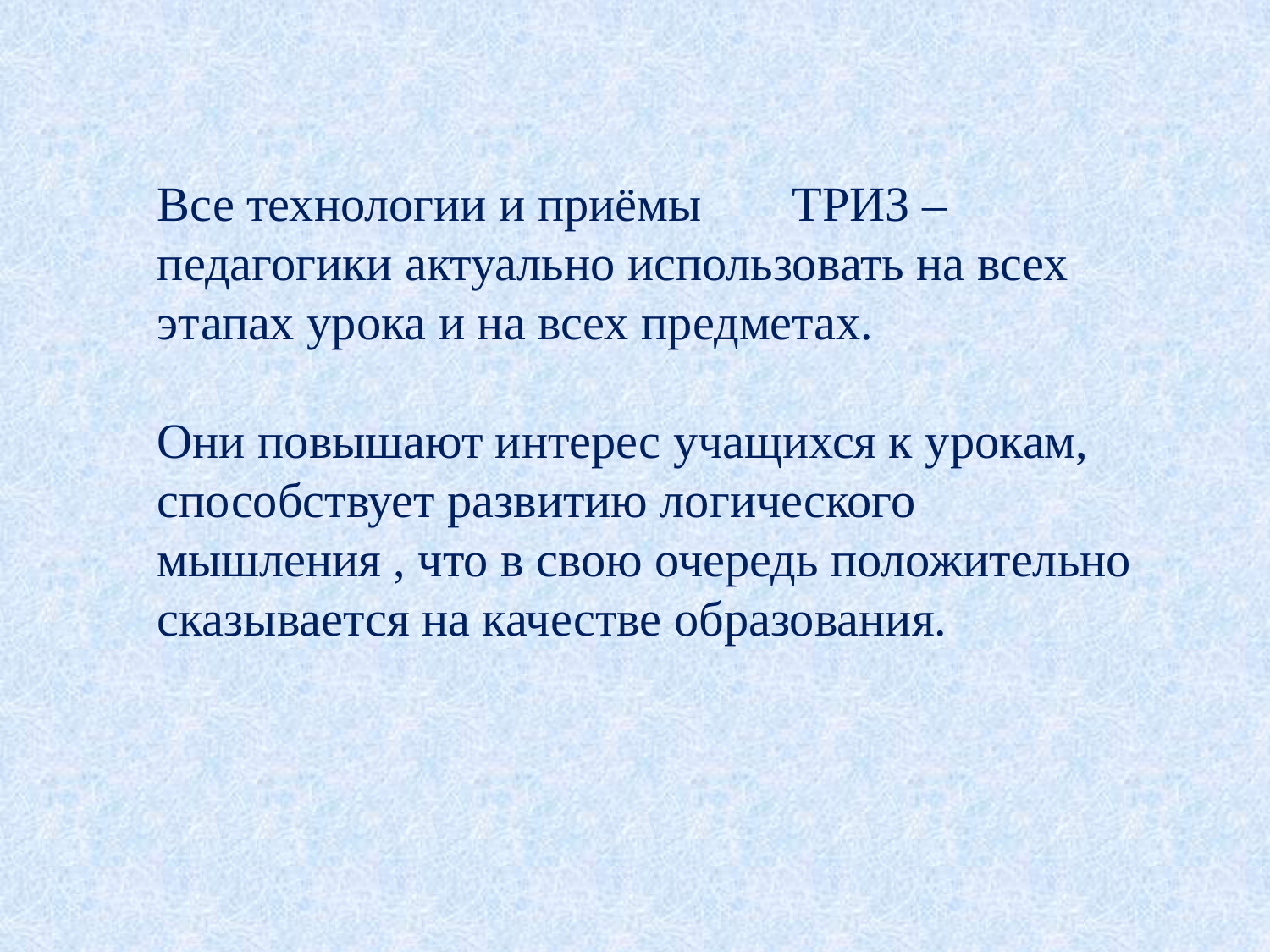

Все технологии и приёмы 	ТРИЗ –педагогики актуально использовать на всех этапах урока и на всех предметах.

Они повышают интерес учащихся к урокам, способствует развитию логического мышления , что в свою очередь положительно сказывается на качестве образования.